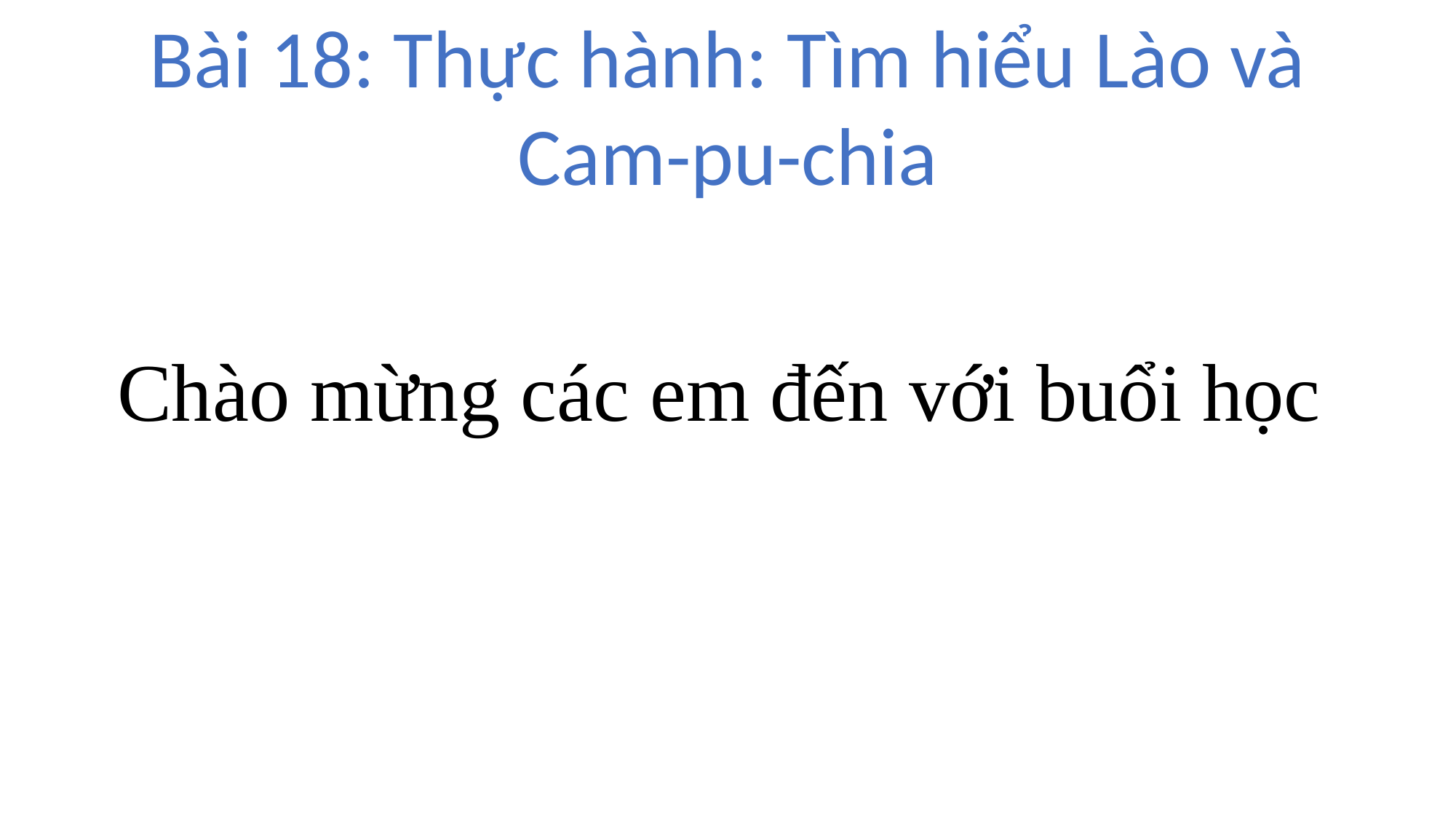

Bài 18: Thực hành: Tìm hiểu Lào và
Cam-pu-chia
Chào mừng các em đến với buổi học